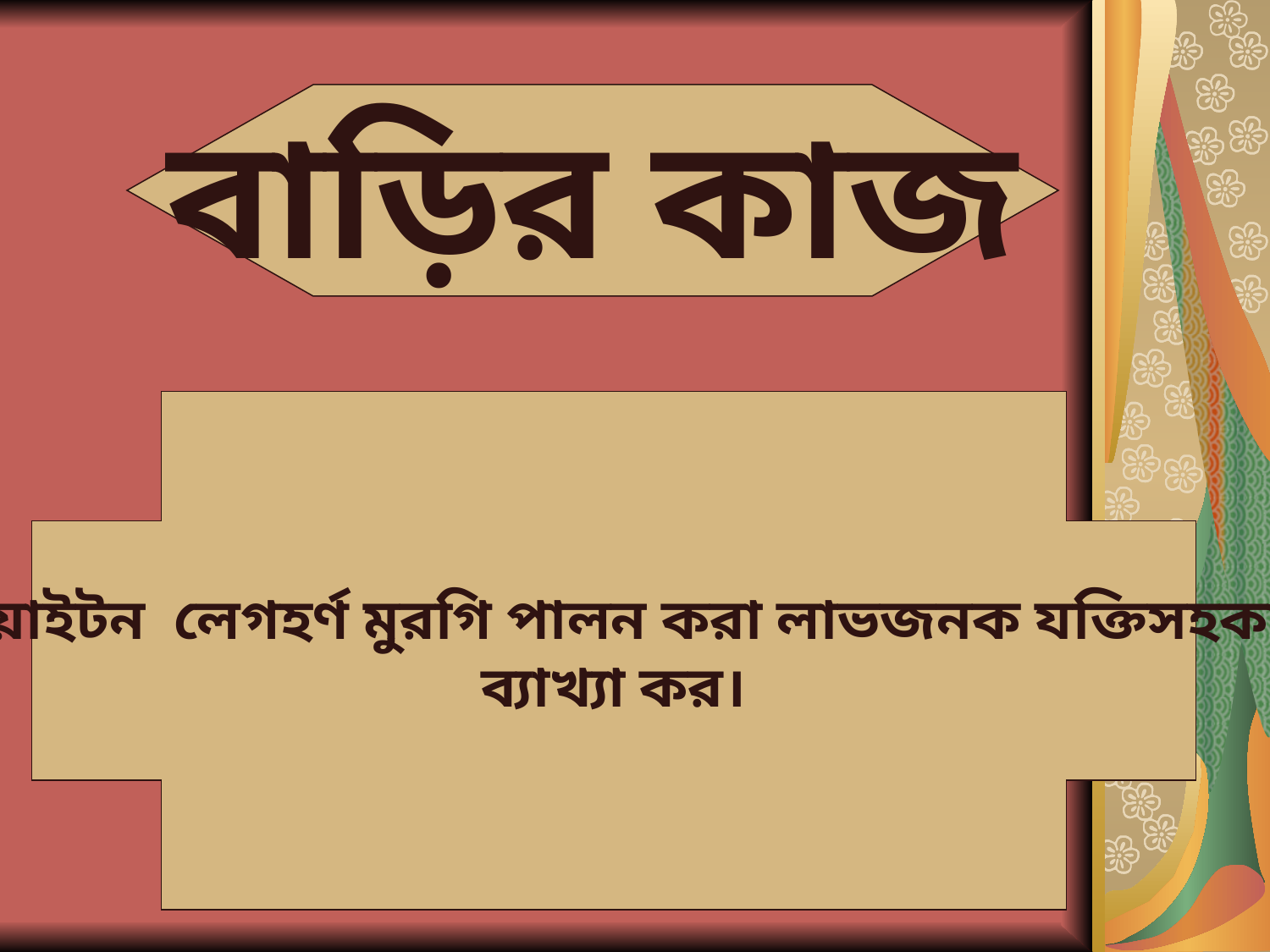

বাড়ির কাজ
1.হোয়াইটন  লেগহর্ণ মুরগি পালন করা লাভজনক যক্তিসহকারে
ব্যাখ্যা কর।